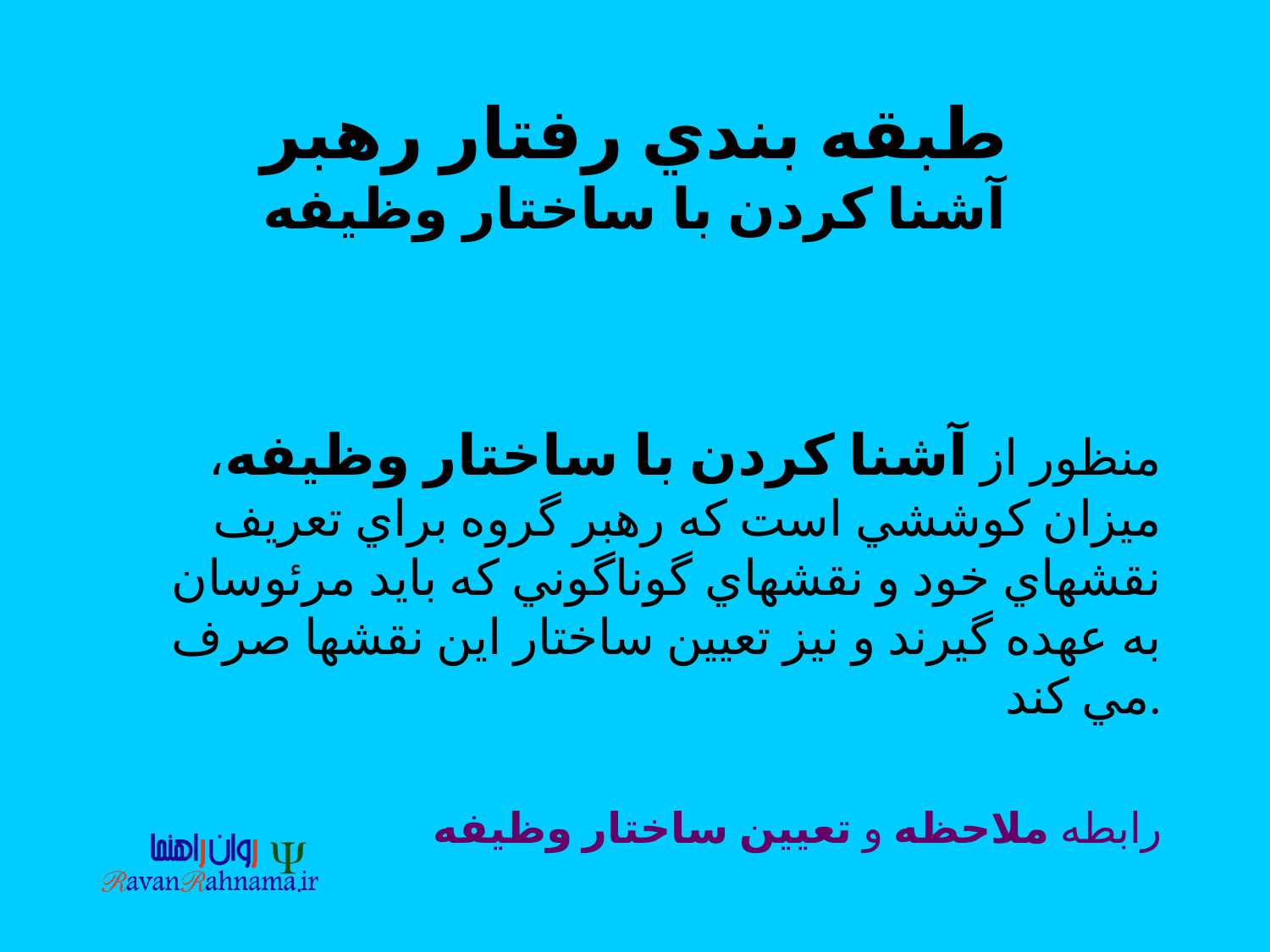

# طبقه بندي رفتار رهبر آشنا كردن با ساختار وظيفه
منظور از آشنا كردن با ساختار وظيفه، ميزان كوششي است كه رهبر گروه براي تعريف نقشهاي خود و نقشهاي گوناگوني كه بايد مرئوسان به عهده گيرند و نيز تعيين ساختار اين نقشها صرف مي كند.

رابطه ملاحظه و تعيين ساختار وظيفه